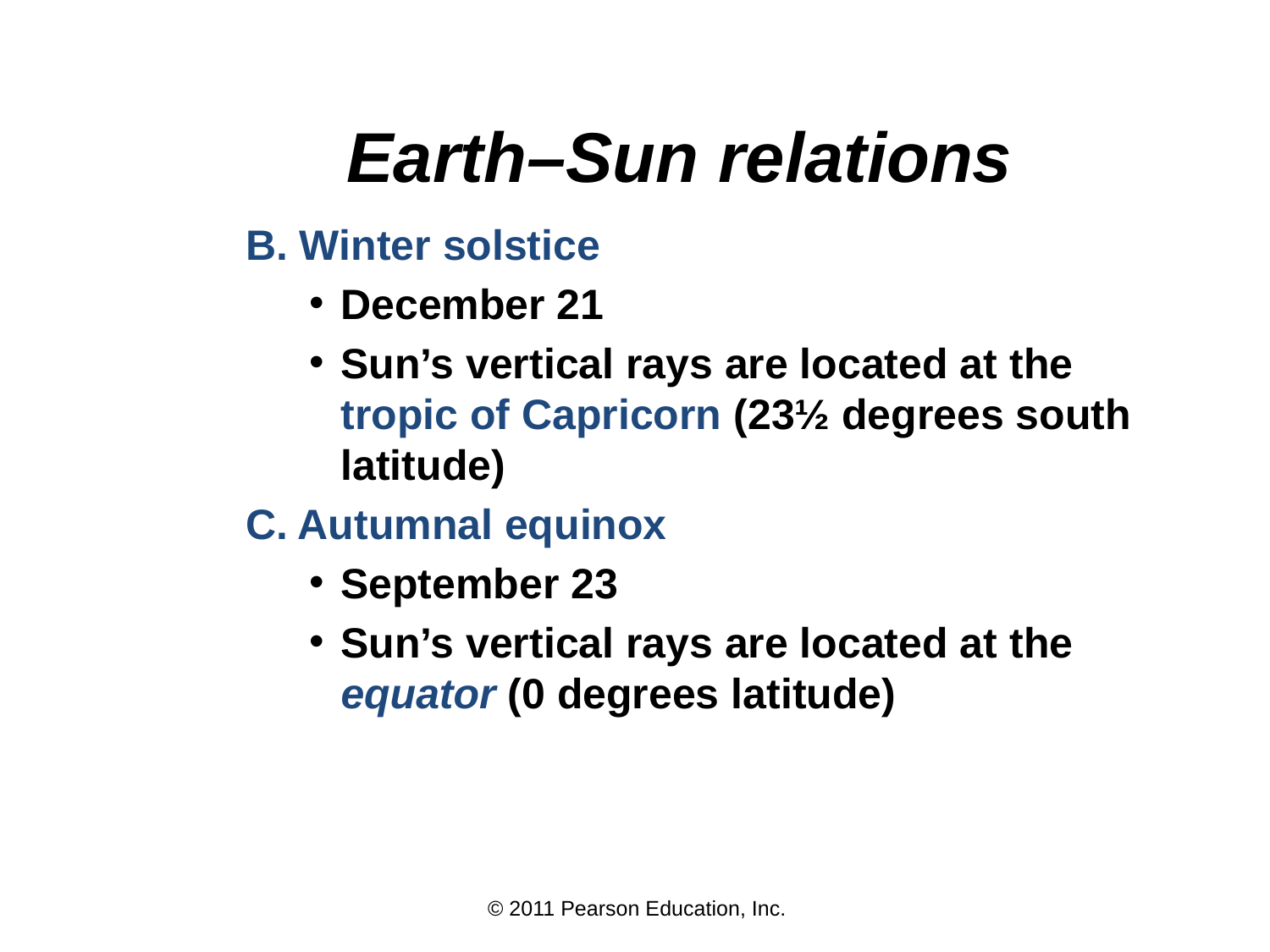

# Earth–Sun relations
B. Winter solstice
December 21
Sun’s vertical rays are located at the tropic of Capricorn (23½ degrees south latitude)
C. Autumnal equinox
September 23
Sun’s vertical rays are located at the equator (0 degrees latitude)